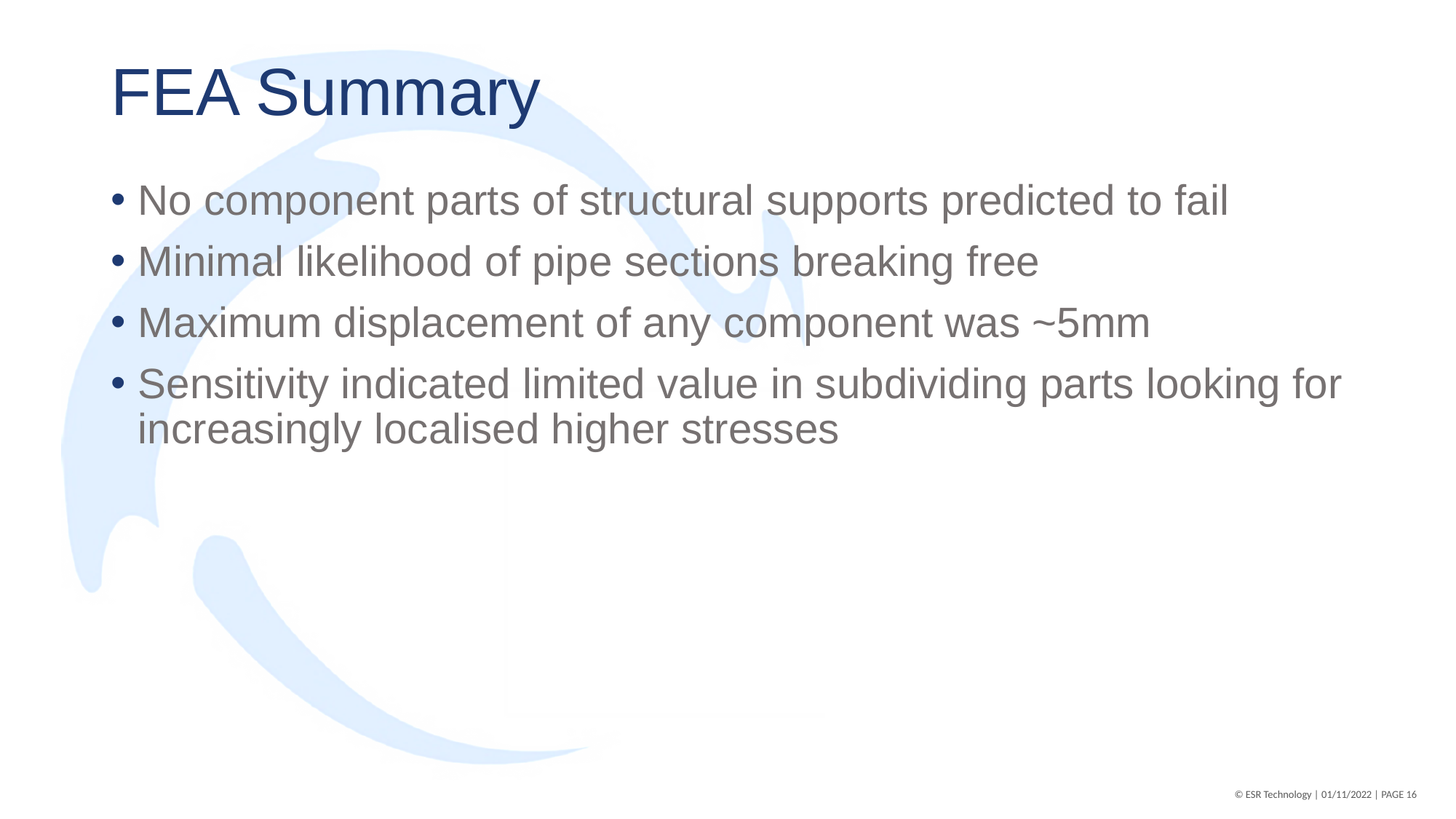

# FEA Summary
No component parts of structural supports predicted to fail
Minimal likelihood of pipe sections breaking free
Maximum displacement of any component was ~5mm
Sensitivity indicated limited value in subdividing parts looking for increasingly localised higher stresses